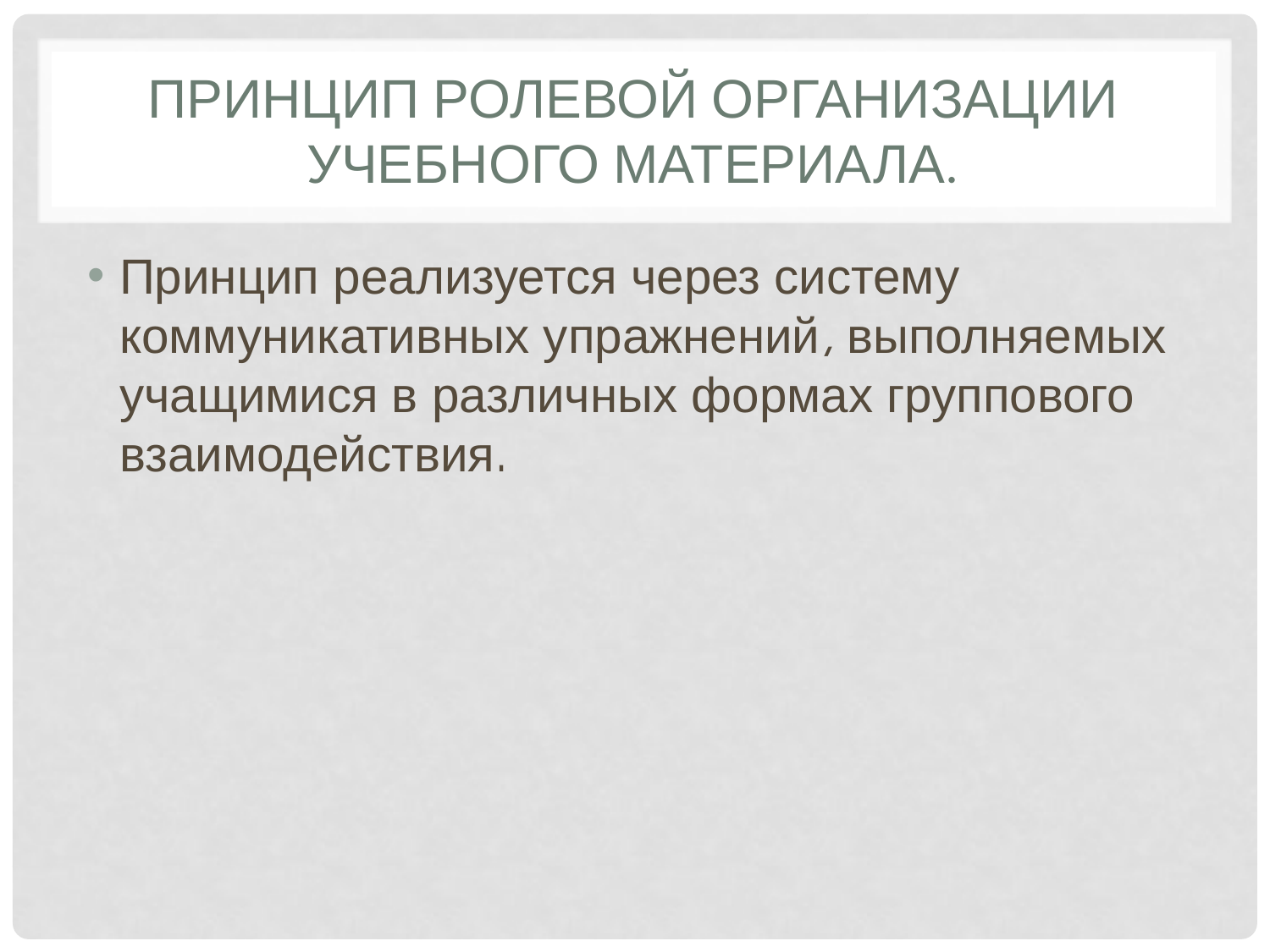

# Принцип ролевой организации учебного материала.
Принцип реализуется через систему коммуникативных упражнений, выполняемых учащимися в различных формах группового взаимодействия.